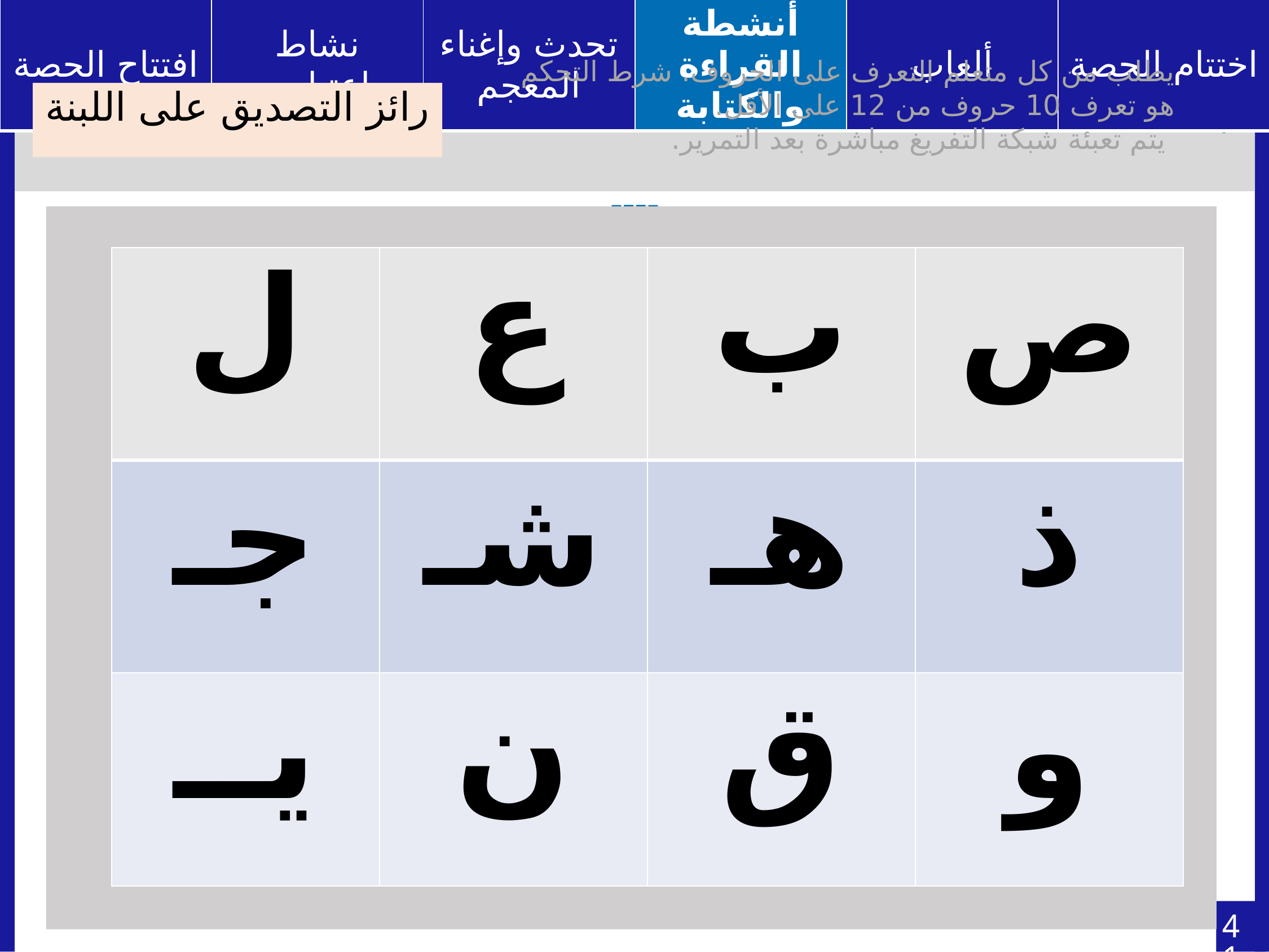

يطلب من كل متعلم التعرف على الحروف. شرط التحكم هو تعرف 10 حروف من 12 على الأقل.
 يتم تعبئة شبكة التفريغ مباشرة بعد التمرير.
رائز التصديق على اللبنة

| ل | ع | ب | ص |
| --- | --- | --- | --- |
| جـ | شـ | هـ | ذ |
| يــ | ن | ق | و |